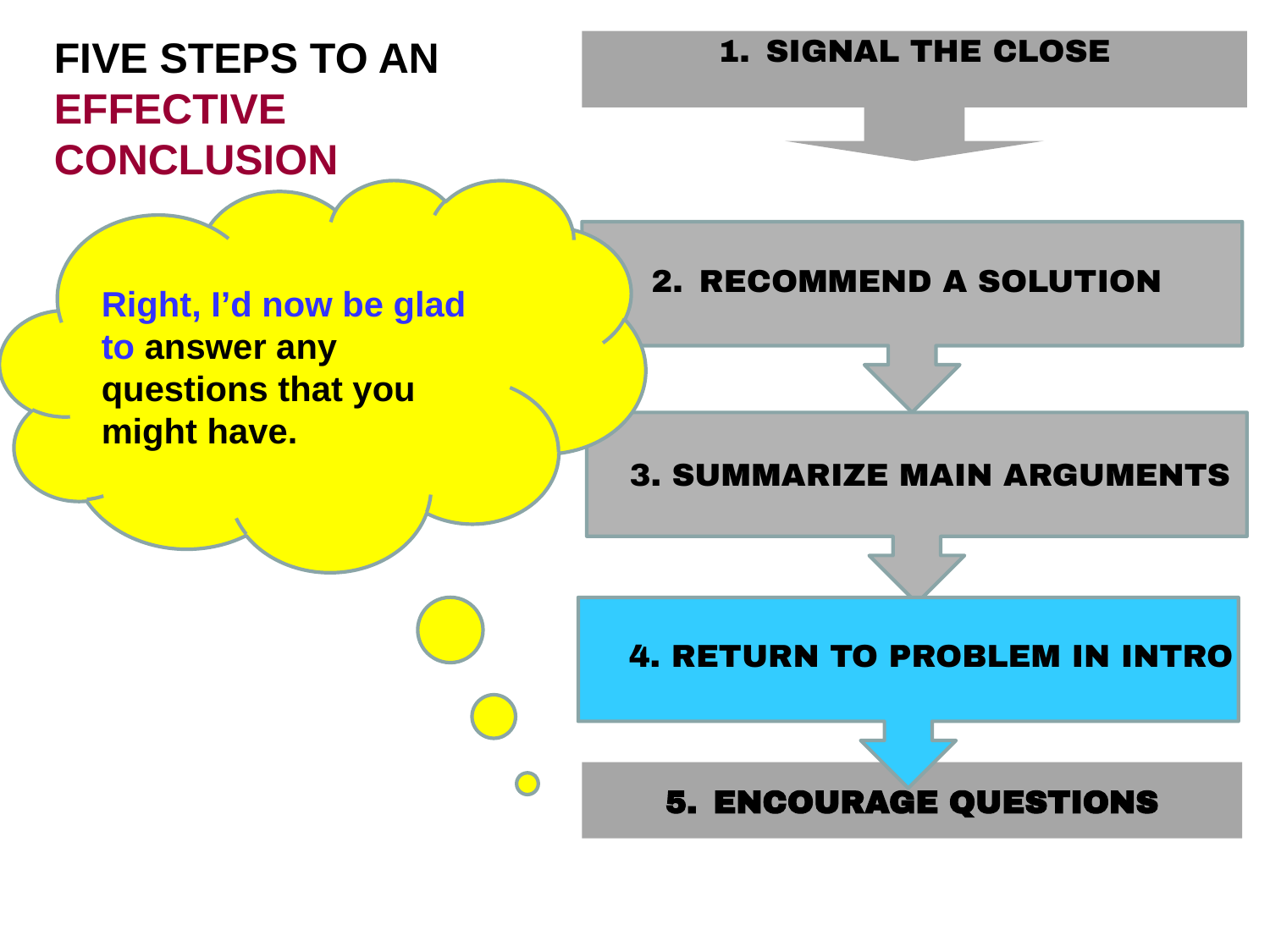

SIGNAL THE CLOSE
FIVE STEPS TO AN
EFFECTIVE
CONCLUSION
Right, I’d now be glad to answer any questions that you might have.

RECOMMEND A SOLUTION

3. SUMMARIZE MAIN ARGUMENTS

4. RETURN TO PROBLEM IN INTRO
ENCOURAGE QUESTIONS